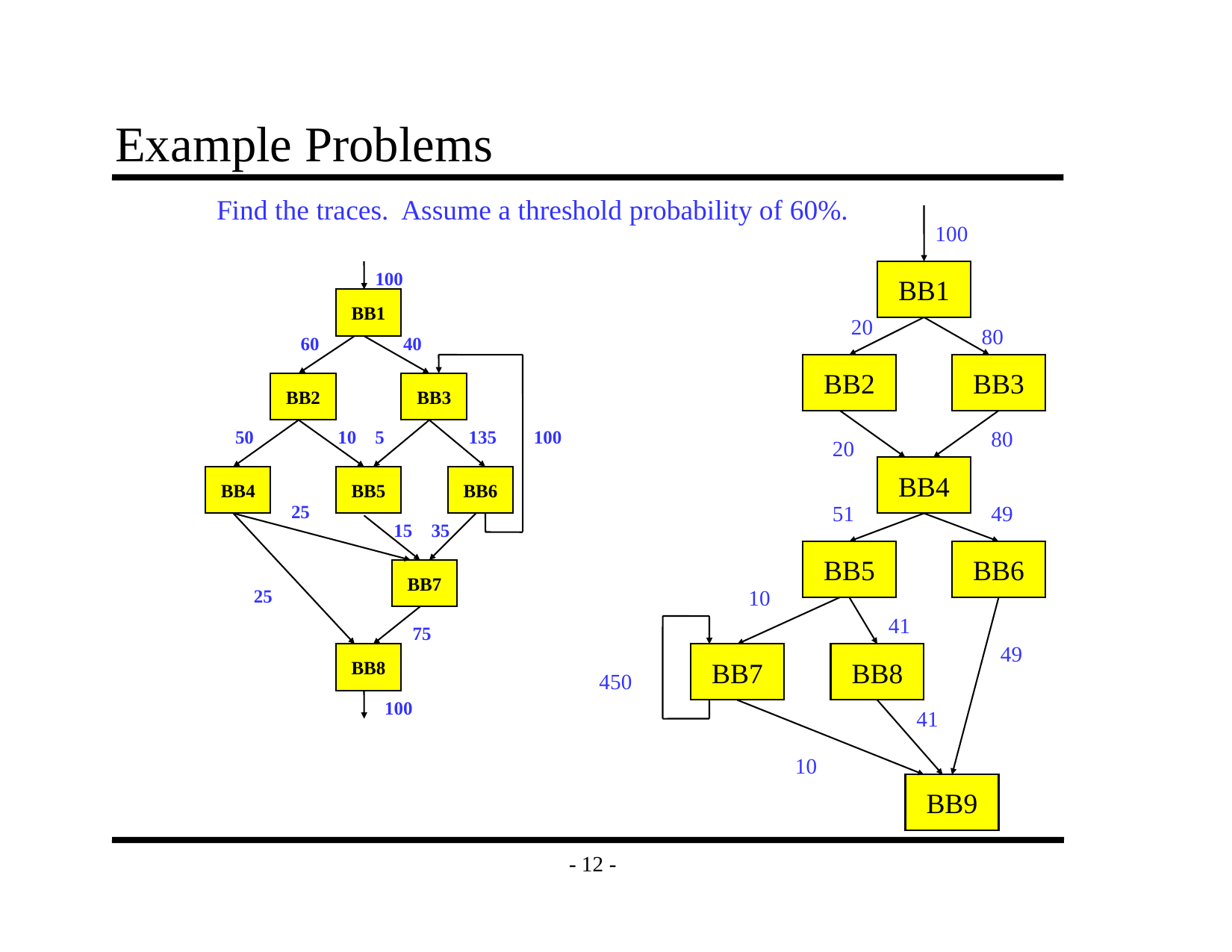

# Example Problems
Find the traces.  Assume a threshold probability of 60%.

100

100
BB1
BB1
20
80

60
40

BB2
BB3
BB2
BB3

80
50

10
5

135
100
20
BB4
BB4
BB5
BB6
51
49
25

15
35

BB5
BB6
BB7
10
25

41

75

49
BB8
BB7
BB8
450

100
41

10
BB9